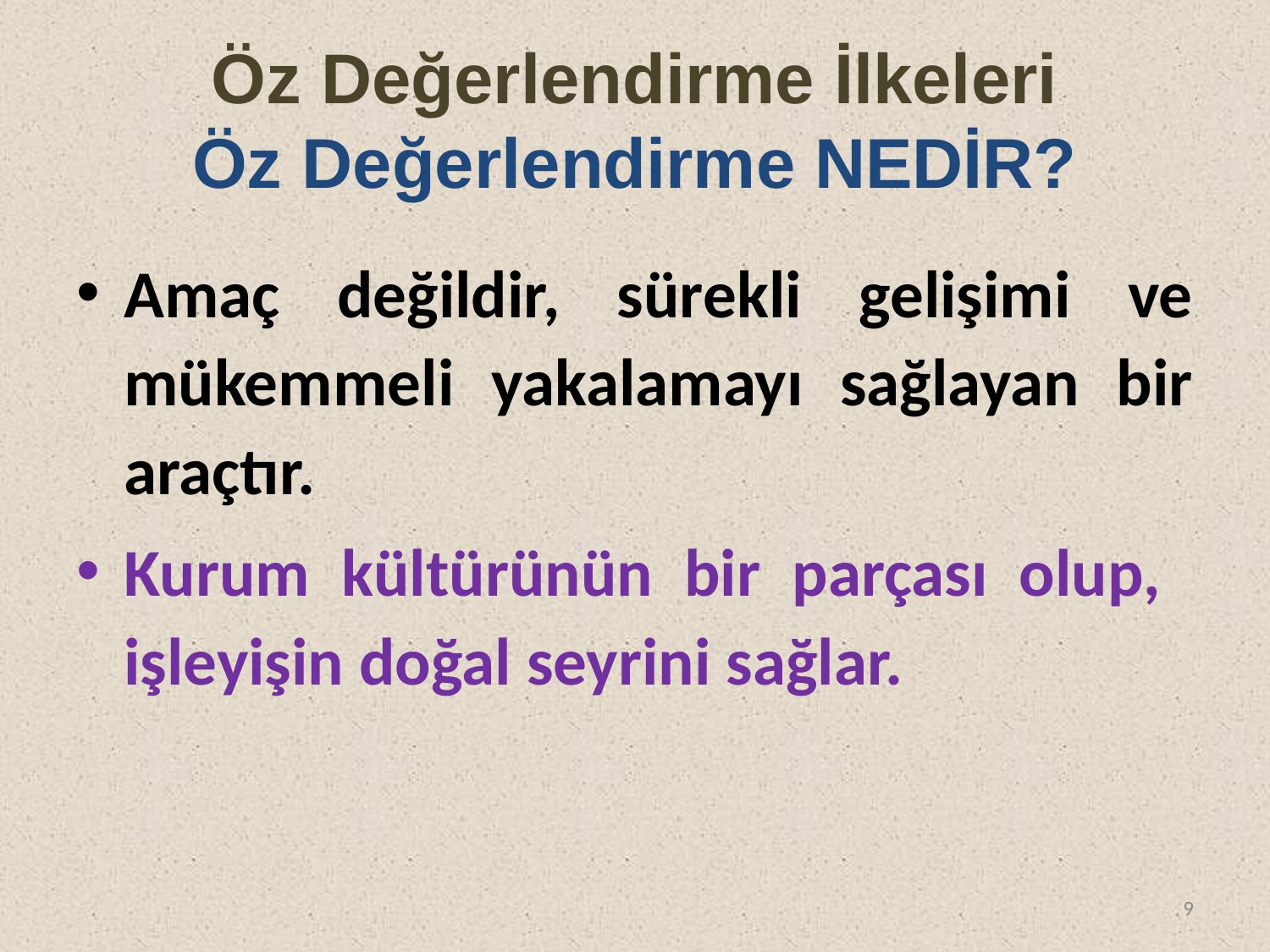

# Öz Değerlendirme İlkeleri Öz Değerlendirme NEDİR?
Amaç değildir, sürekli gelişimi ve mükemmeli yakalamayı sağlayan bir araçtır.
Kurum kültürünün bir parçası olup,  işleyişin doğal seyrini sağlar.

9